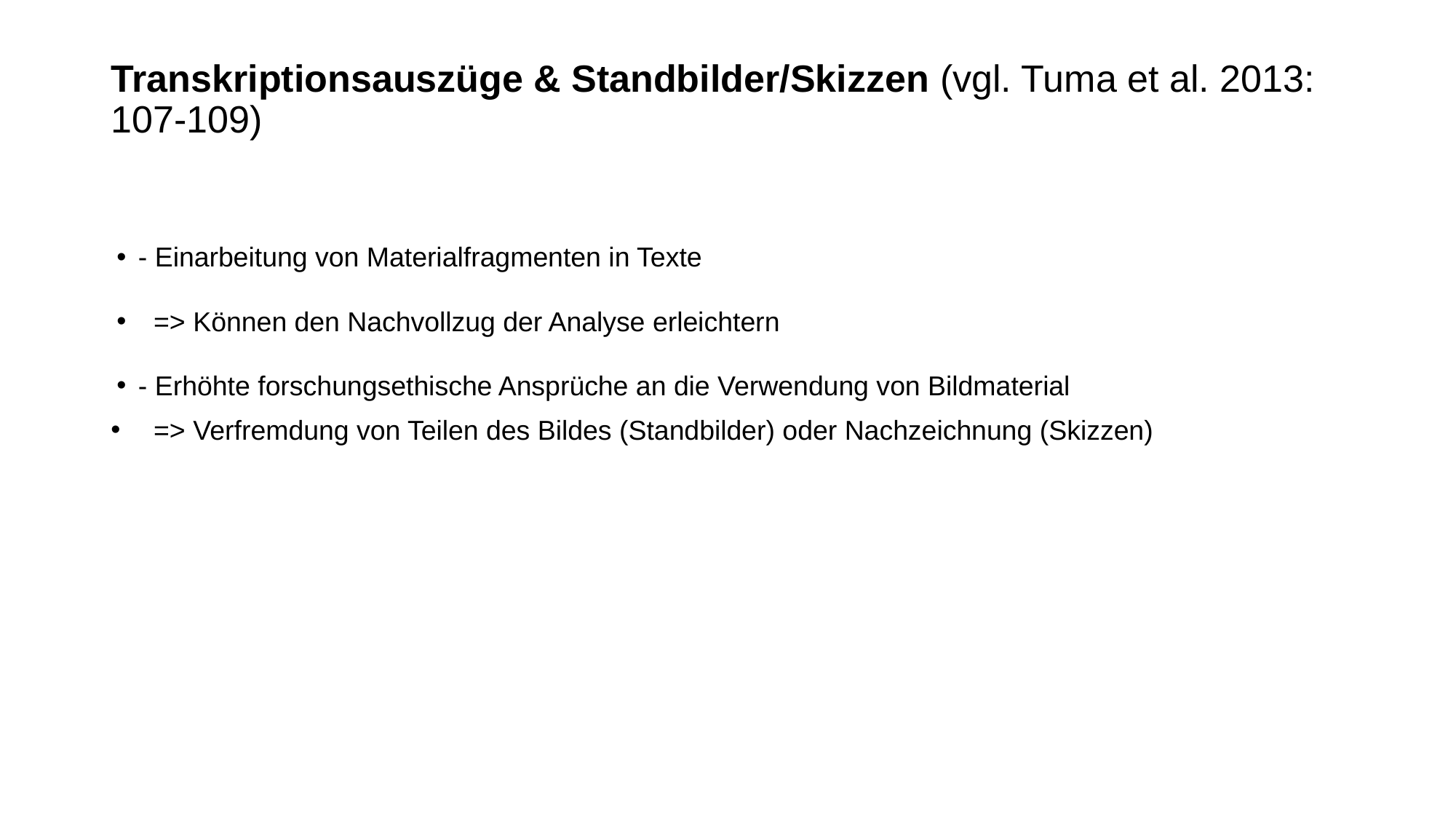

# Transkriptionsauszüge & Standbilder/Skizzen (vgl. Tuma et al. 2013: 107-109)
- Einarbeitung von Materialfragmenten in Texte
  => Können den Nachvollzug der Analyse erleichtern
- Erhöhte forschungsethische Ansprüche an die Verwendung von Bildmaterial
  => Verfremdung von Teilen des Bildes (Standbilder) oder Nachzeichnung (Skizzen)